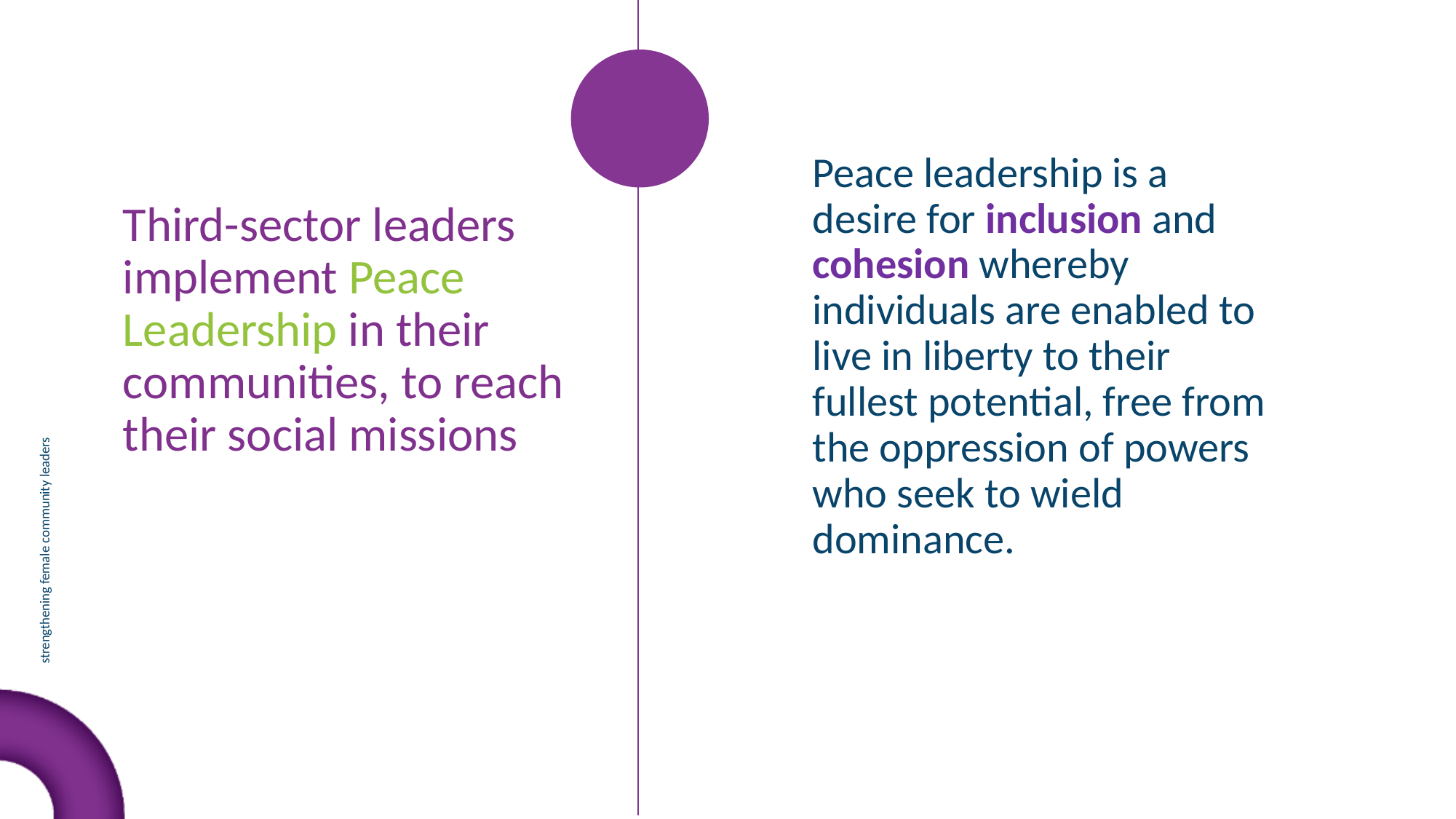

Peace leadership is a desire for inclusion and cohesion whereby individuals are enabled to live in liberty to their fullest potential, free from the oppression of powers who seek to wield dominance.

Third-sector leaders implement Peace Leadership in their communities, to reach their social missions